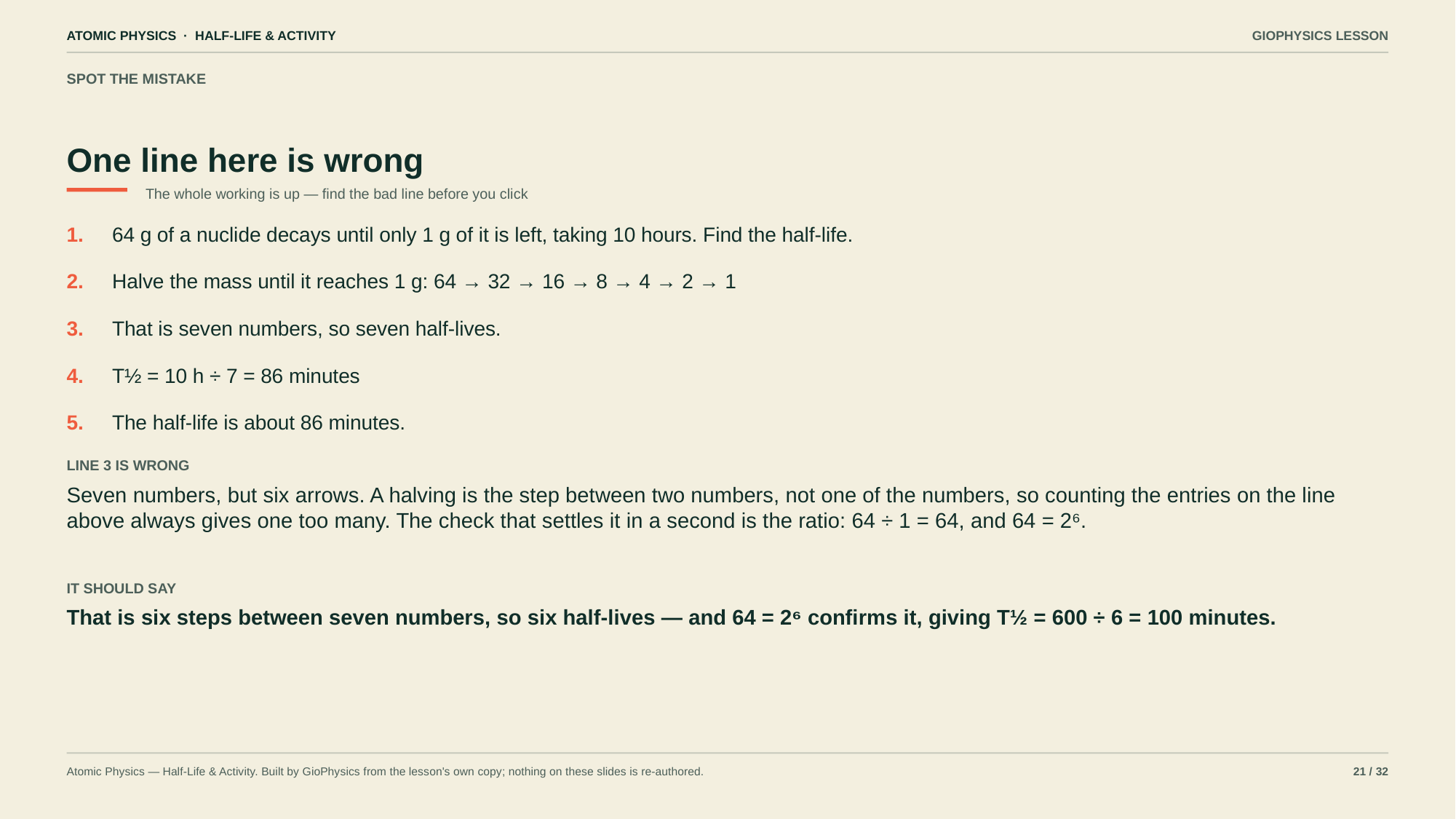

ATOMIC PHYSICS  ·  HALF-LIFE & ACTIVITY
GIOPHYSICS LESSON

SPOT THE MISTAKE
One line here is wrong
The whole working is up — find the bad line before you click

1.
64 g of a nuclide decays until only 1 g of it is left, taking 10 hours. Find the half-life.
2.
Halve the mass until it reaches 1 g: 64 → 32 → 16 → 8 → 4 → 2 → 1
3.
That is seven numbers, so seven half-lives.
4.
T½ = 10 h ÷ 7 = 86 minutes
5.
The half-life is about 86 minutes.
LINE 3 IS WRONG
Seven numbers, but six arrows. A halving is the step between two numbers, not one of the numbers, so counting the entries on the line above always gives one too many. The check that settles it in a second is the ratio: 64 ÷ 1 = 64, and 64 = 2⁶.
IT SHOULD SAY
That is six steps between seven numbers, so six half-lives — and 64 = 2⁶ confirms it, giving T½ = 600 ÷ 6 = 100 minutes.

Atomic Physics — Half-Life & Activity. Built by GioPhysics from the lesson's own copy; nothing on these slides is re-authored.
21 / 32